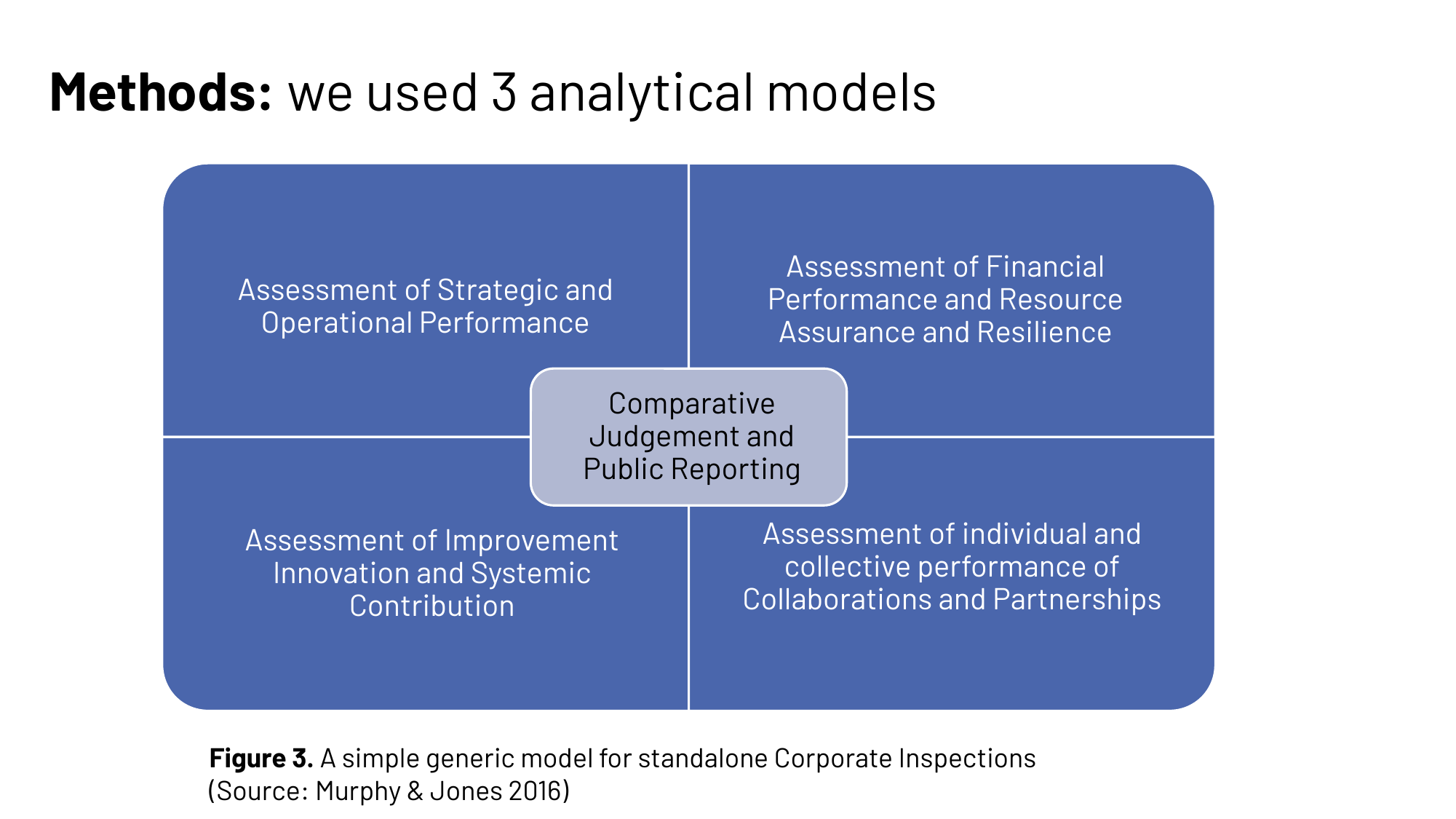

Methods: we used 3 analytical models
Assessment of Strategic and Operational Performance
Assessment of Financial Performance and Resource Assurance and Resilience
Assessment of Improvement Innovation and Systemic Contribution
Assessment of individual and collective performance of Collaborations and Partnerships
Comparative Judgement and Public Reporting
Figure 3. A simple generic model for standalone Corporate Inspections
(Source: Murphy & Jones 2016)